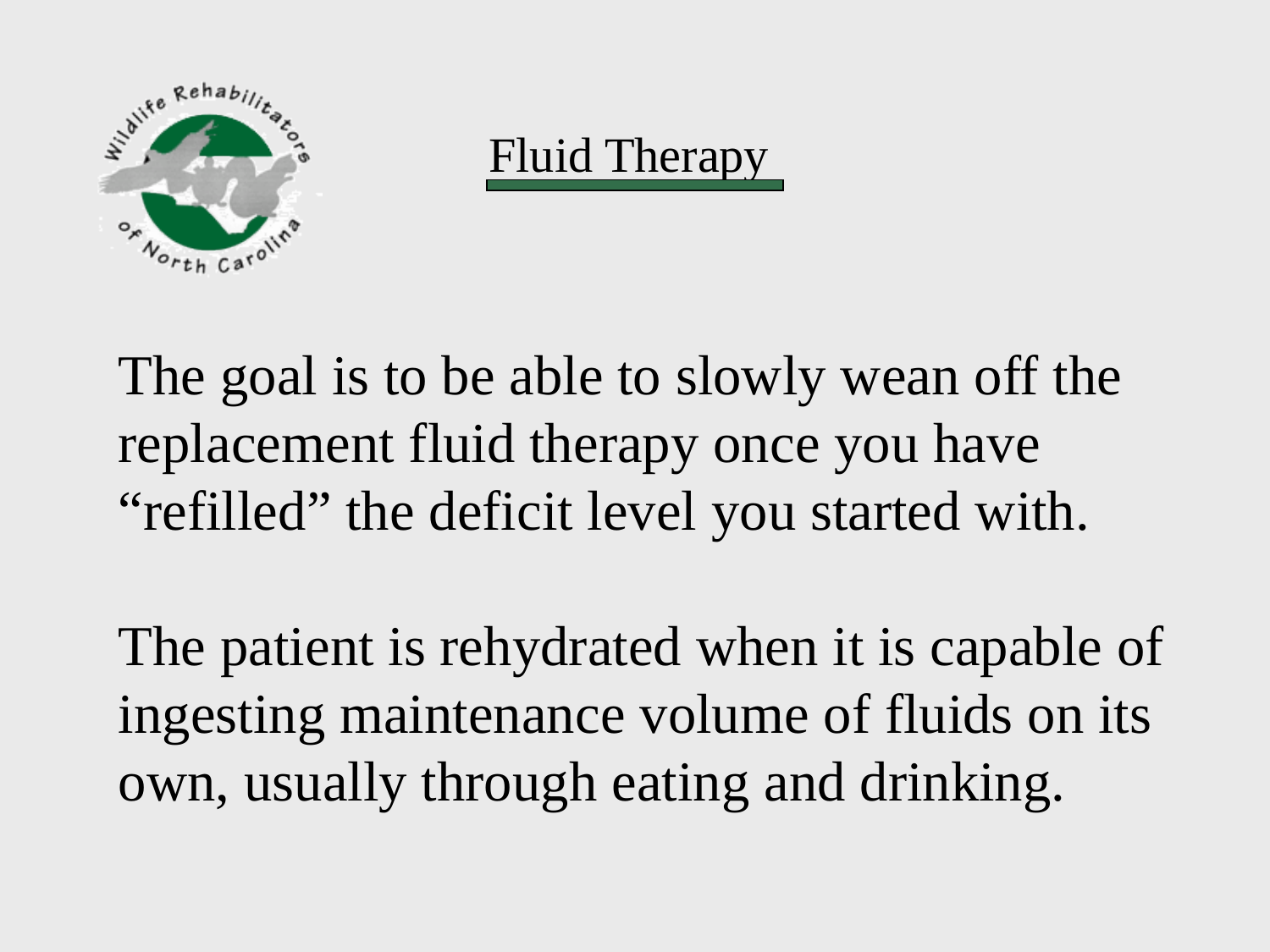

The goal is to be able to slowly wean off the replacement fluid therapy once you have “refilled” the deficit level you started with.

The patient is rehydrated when it is capable of ingesting maintenance volume of fluids on its own, usually through eating and drinking.